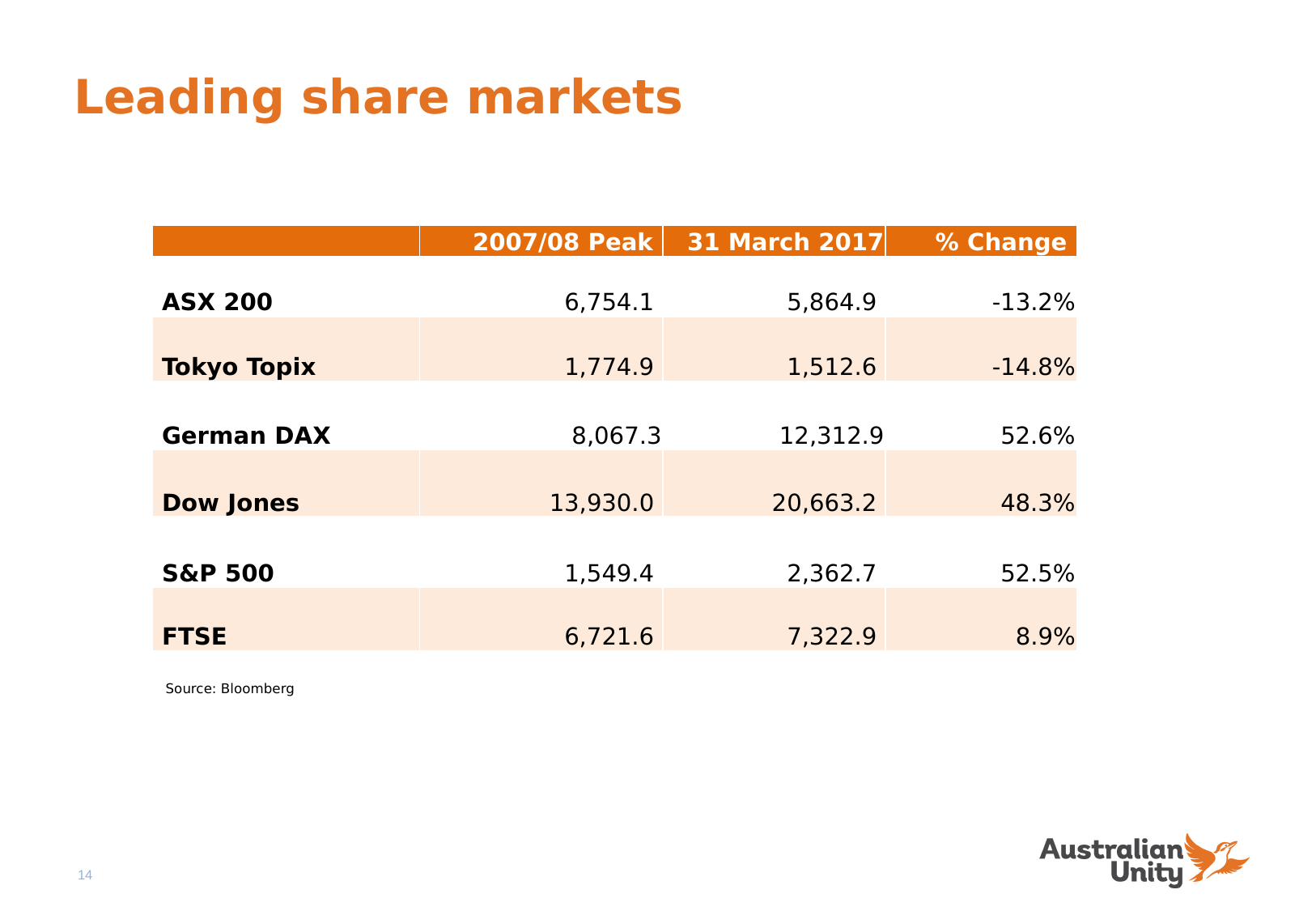

# Leading share markets
|  | 2007/08 Peak | 31 March 2017 | % Change |
| --- | --- | --- | --- |
| ASX 200 | 6,754.1 | 5,864.9 | -13.2% |
| Tokyo Topix | 1,774.9 | 1,512.6 | -14.8% |
| German DAX | 8,067.3 | 12,312.9 | 52.6% |
| Dow Jones | 13,930.0 | 20,663.2 | 48.3% |
| S&P 500 | 1,549.4 | 2,362.7 | 52.5% |
| FTSE | 6,721.6 | 7,322.9 | 8.9% |
Source: Bloomberg
14